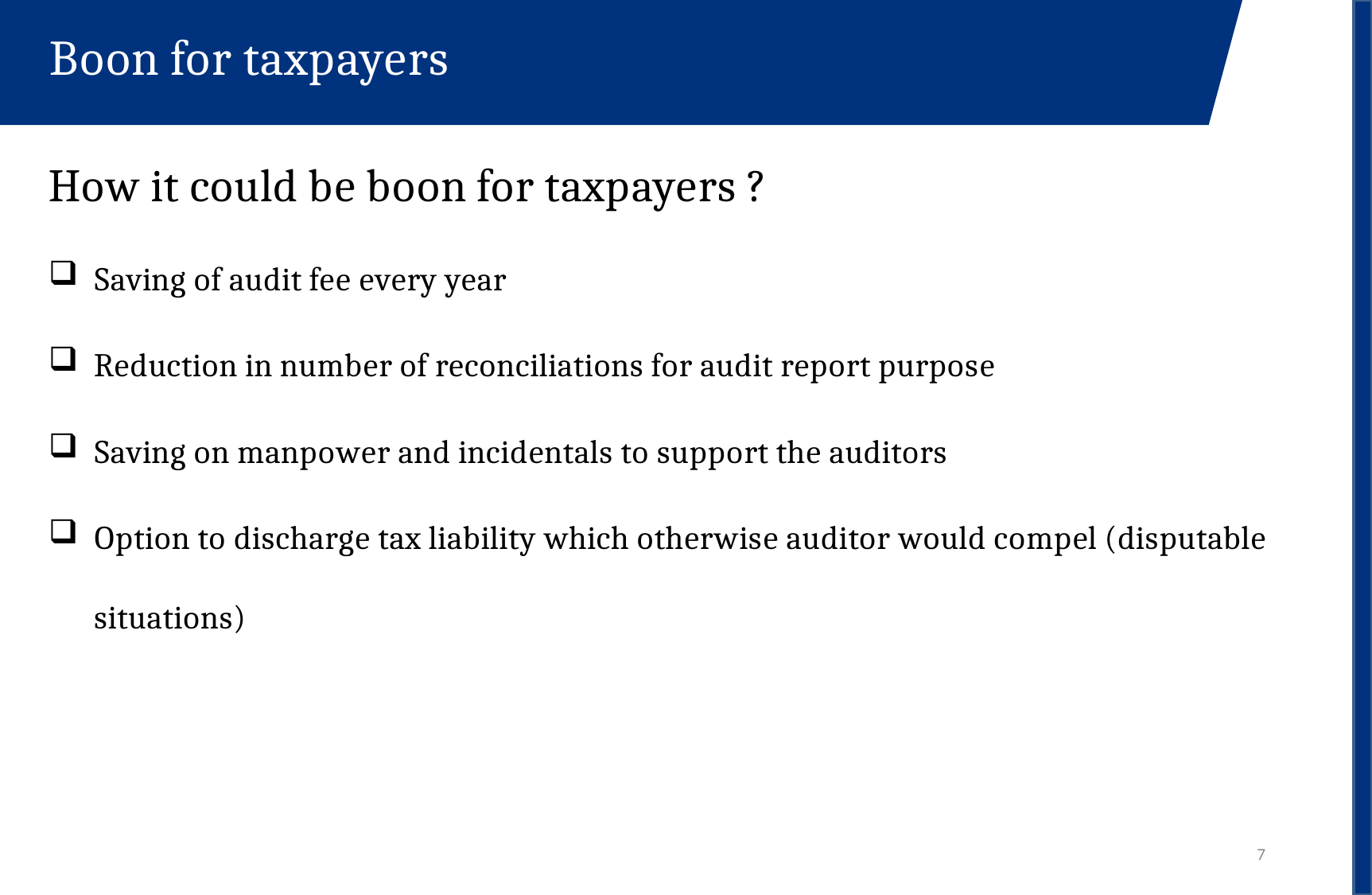

Boon for taxpayers
How it could be boon for taxpayers ?
Saving of audit fee every year
Reduction in number of reconciliations for audit report purpose
Saving on manpower and incidentals to support the auditors
Option to discharge tax liability which otherwise auditor would compel (disputable situations)

7